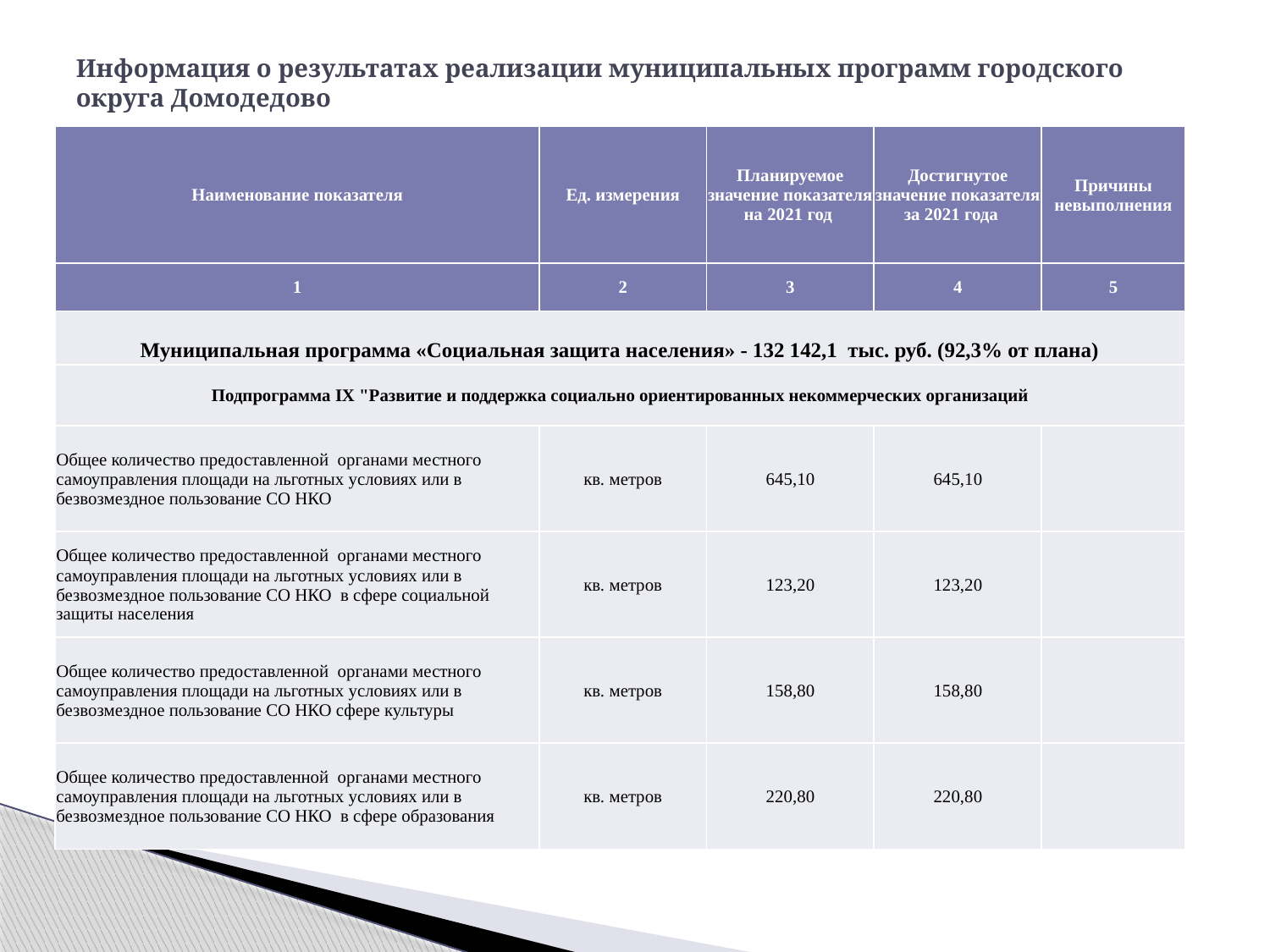

# Информация о результатах реализации муниципальных программ городского округа Домодедово
| Наименование показателя | Ед. измерения | Планируемое значение показателя на 2021 год | Достигнутое значение показателя за 2021 года | Причины невыполнения |
| --- | --- | --- | --- | --- |
| 1 | 2 | 3 | 4 | 5 |
| Муниципальная программа «Социальная защита населения» - 132 142,1 тыс. руб. (92,3% от плана) |  |  |  |  |
| Подпрограмма IX "Развитие и поддержка социально ориентированных некоммерческих организаций |  |  |  |  |
| Общее количество предоставленной органами местного самоуправления площади на льготных условиях или в безвозмездное пользование СО НКО | кв. метров | 645,10 | 645,10 |  |
| Общее количество предоставленной органами местного самоуправления площади на льготных условиях или в безвозмездное пользование СО НКО в сфере социальной защиты населения | кв. метров | 123,20 | 123,20 |  |
| Общее количество предоставленной органами местного самоуправления площади на льготных условиях или в безвозмездное пользование СО НКО сфере культуры | кв. метров | 158,80 | 158,80 |  |
| Общее количество предоставленной органами местного самоуправления площади на льготных условиях или в безвозмездное пользование СО НКО в сфере образования | кв. метров | 220,80 | 220,80 |  |